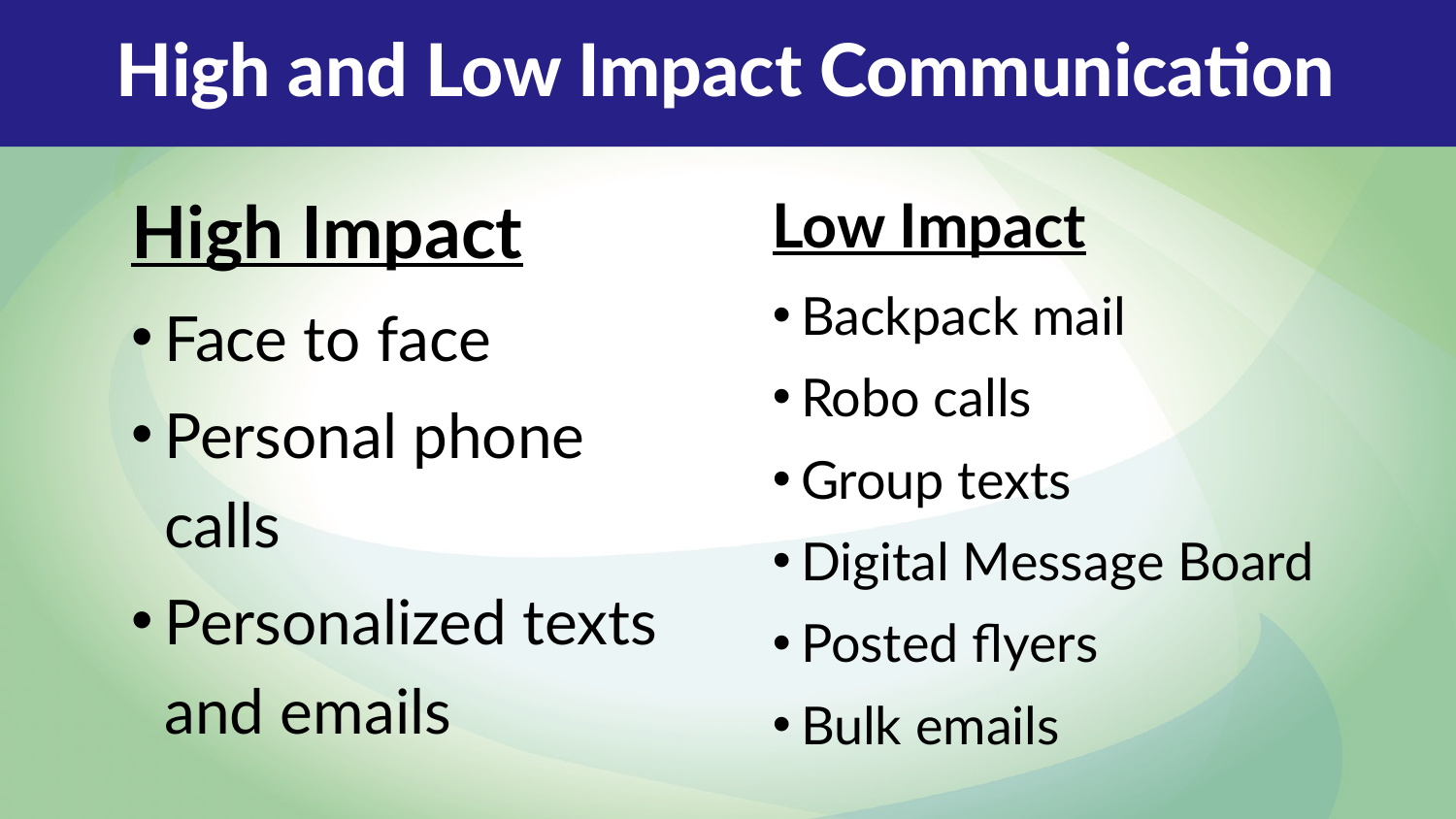

# High and Low Impact Communication
High Impact
Face to face
Personal phone calls
Personalized texts and emails

Low Impact
Backpack mail
Robo calls
Group texts
Digital Message Board
Posted flyers
Bulk emails